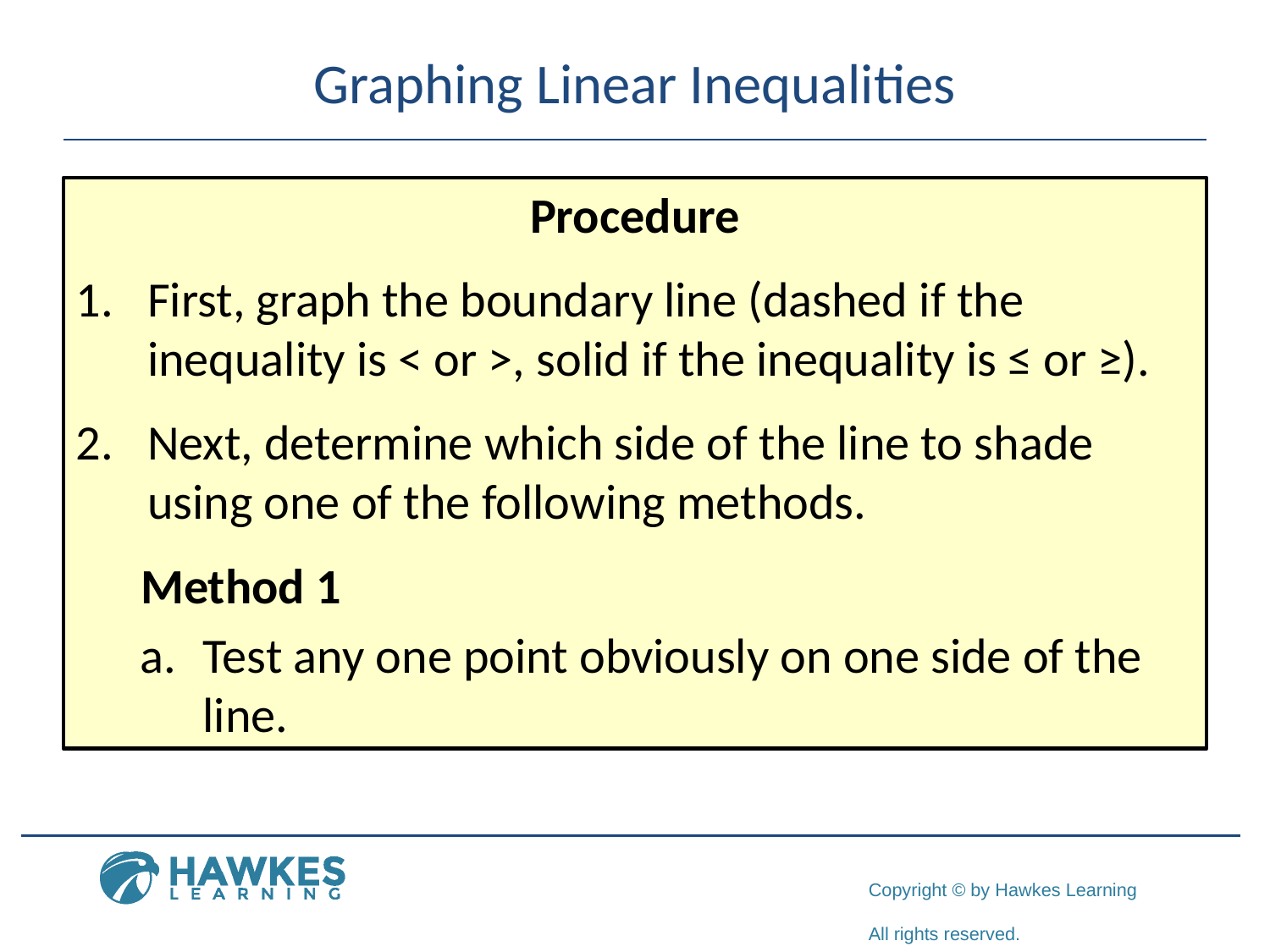

# Graphing Linear Inequalities
Procedure
First, graph the boundary line (dashed if the inequality is < or >, solid if the inequality is ≤ or ≥).
Next, determine which side of the line to shade using one of the following methods.
	Method 1
Test any one point obviously on one side of the line.